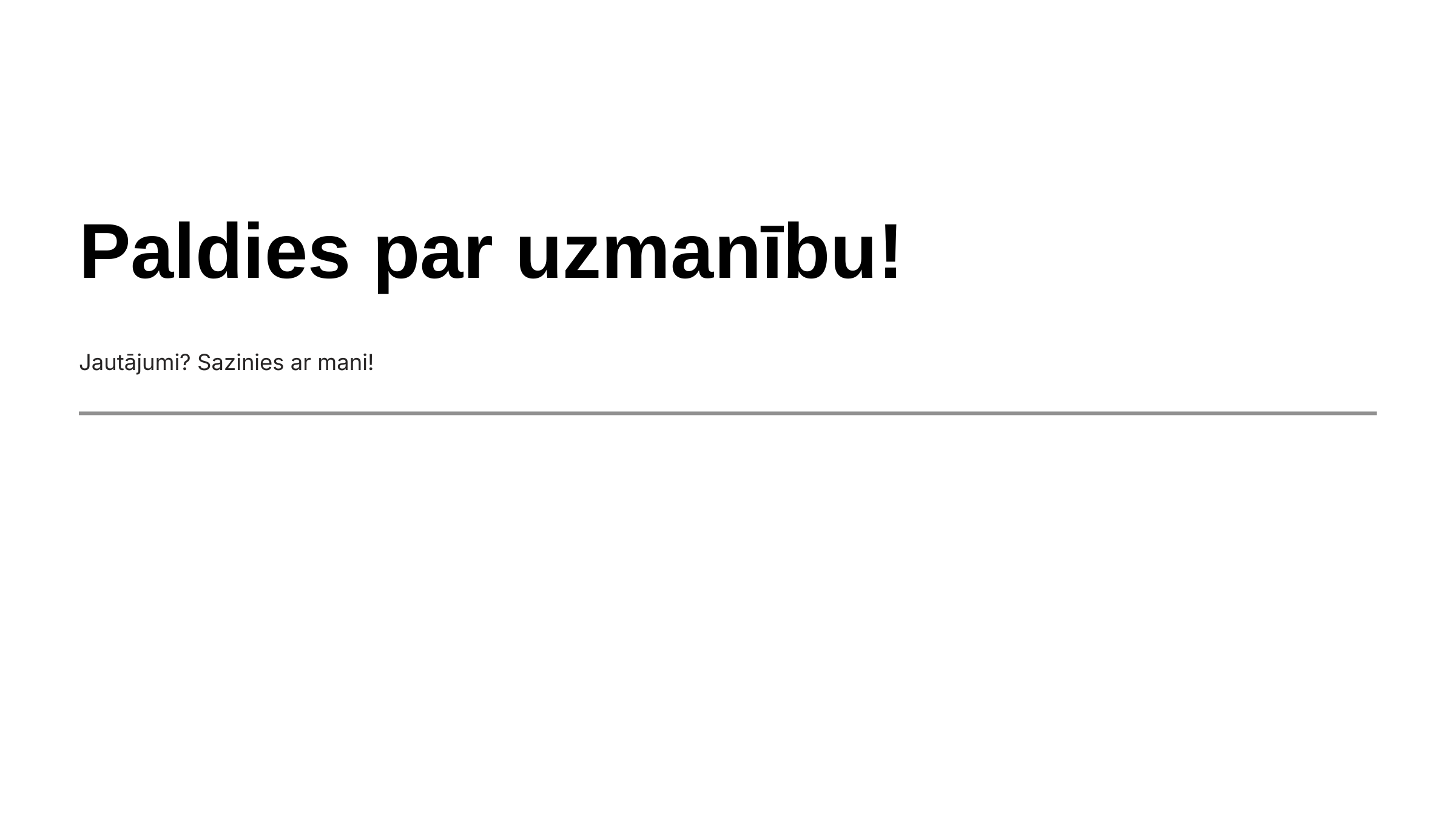

Paldies par uzmanību!
Jautājumi? Sazinies ar mani!

Gints Krūmiņš
Gints.krumins@rtu.lv
25544381